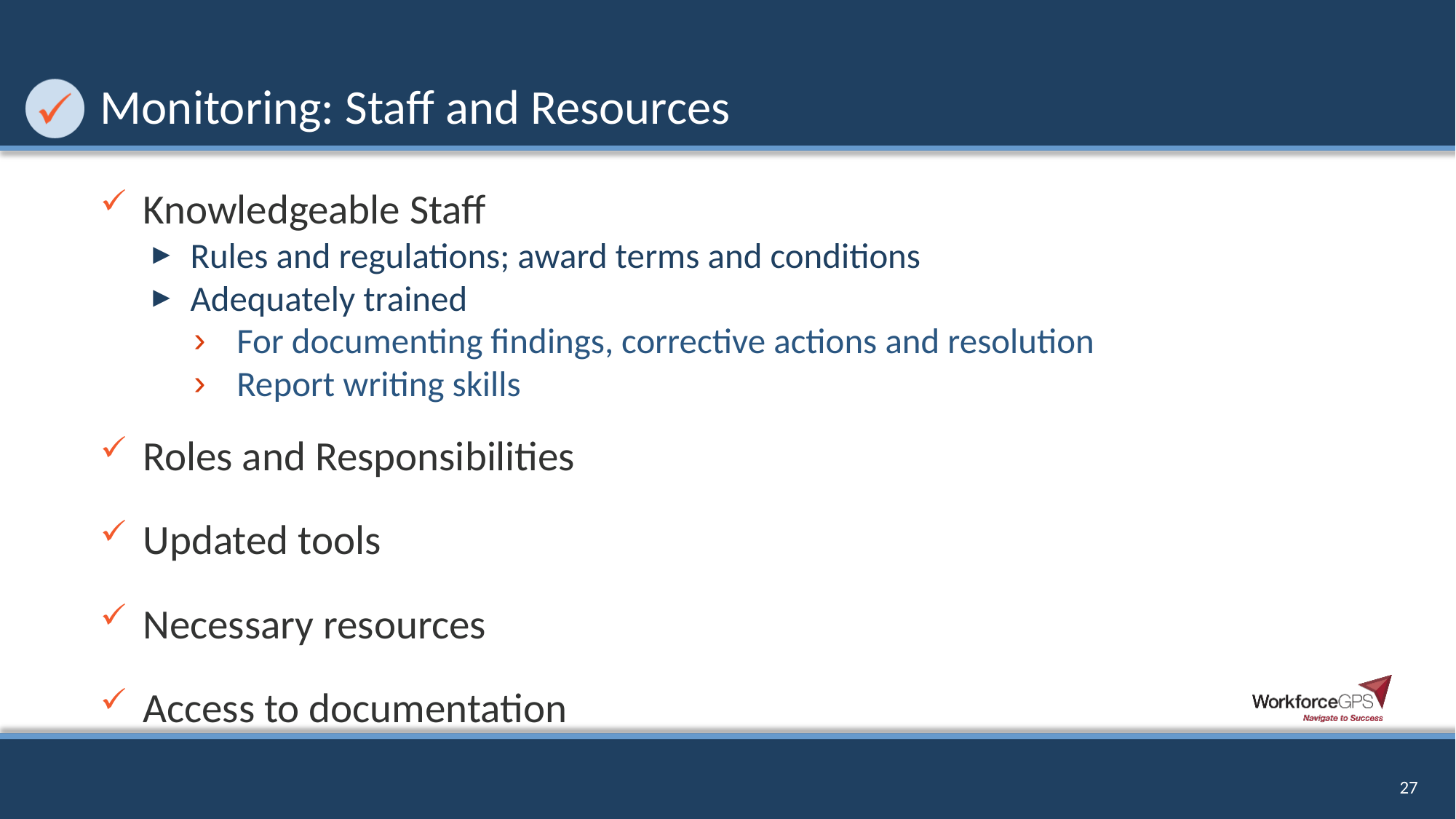

# Monitoring: Staff and Resources
Knowledgeable Staff
Rules and regulations; award terms and conditions
Adequately trained
For documenting findings, corrective actions and resolution
Report writing skills
Roles and Responsibilities
Updated tools
Necessary resources
Access to documentation

27